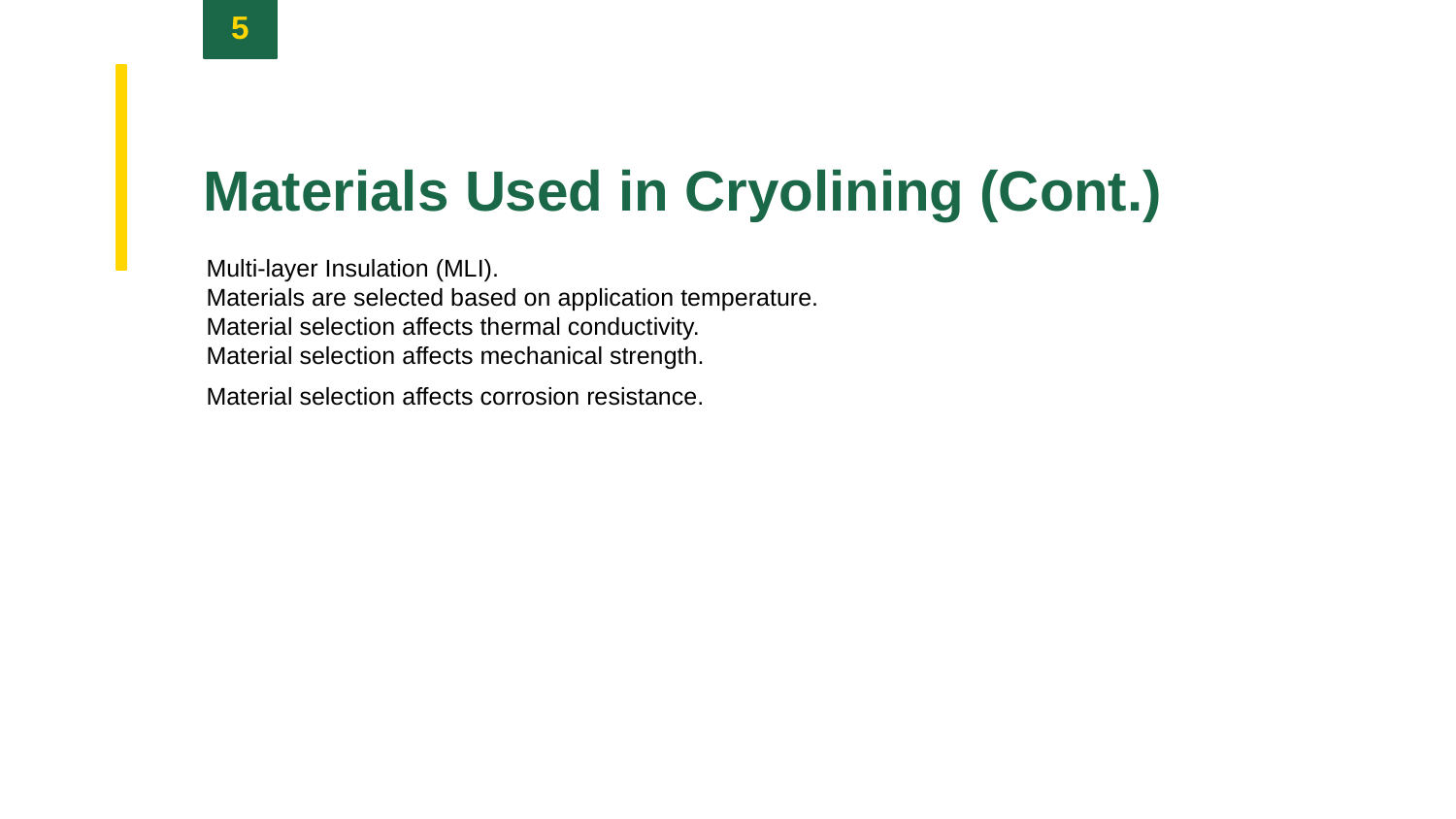

5

Materials Used in Cryolining (Cont.)
Multi-layer Insulation (MLI).
Materials are selected based on application temperature.
Material selection affects thermal conductivity.
Material selection affects mechanical strength.
Material selection affects corrosion resistance.